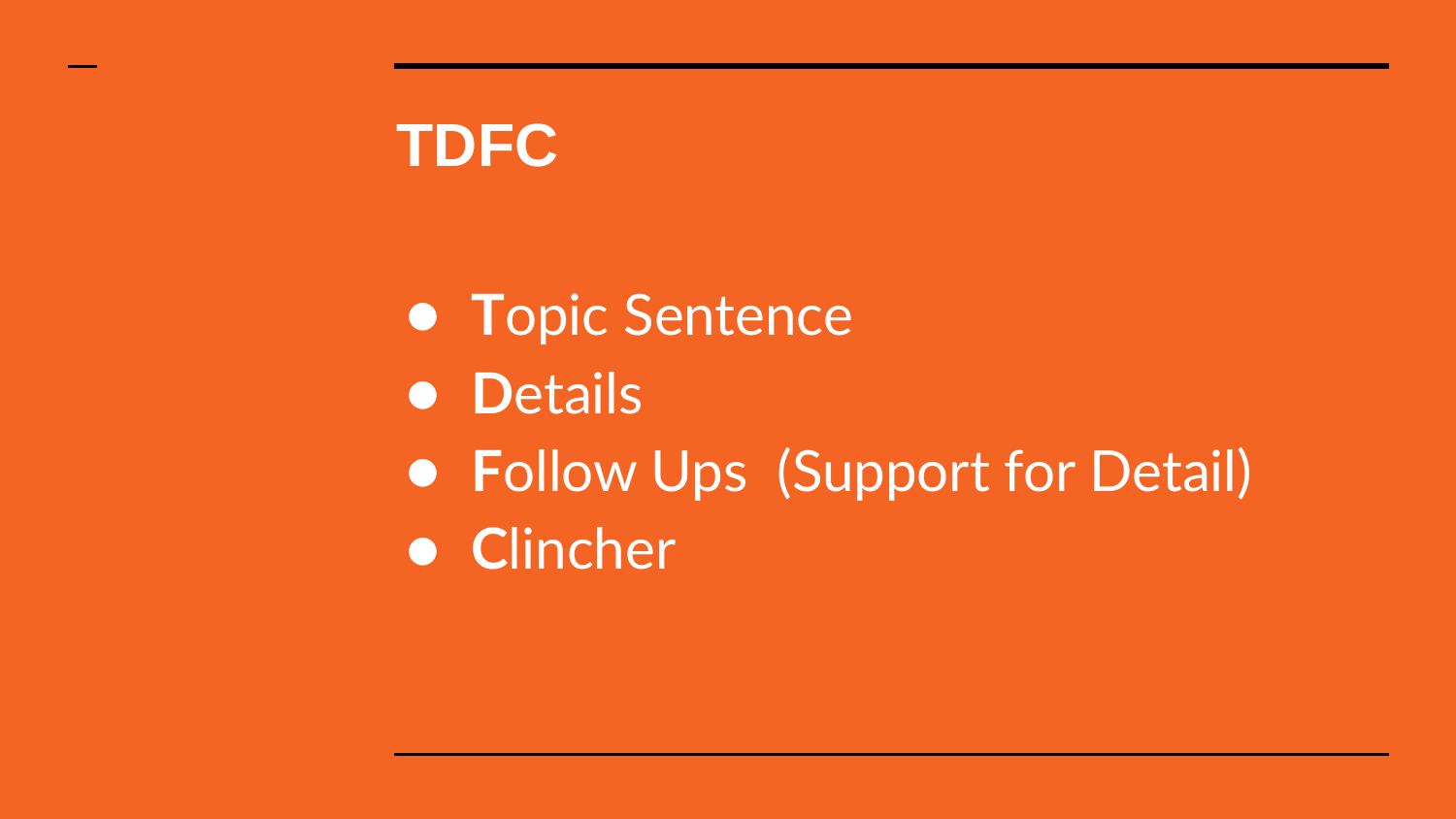

# TDFC
Topic Sentence
Details
Follow Ups  (Support for Detail)
Clincher